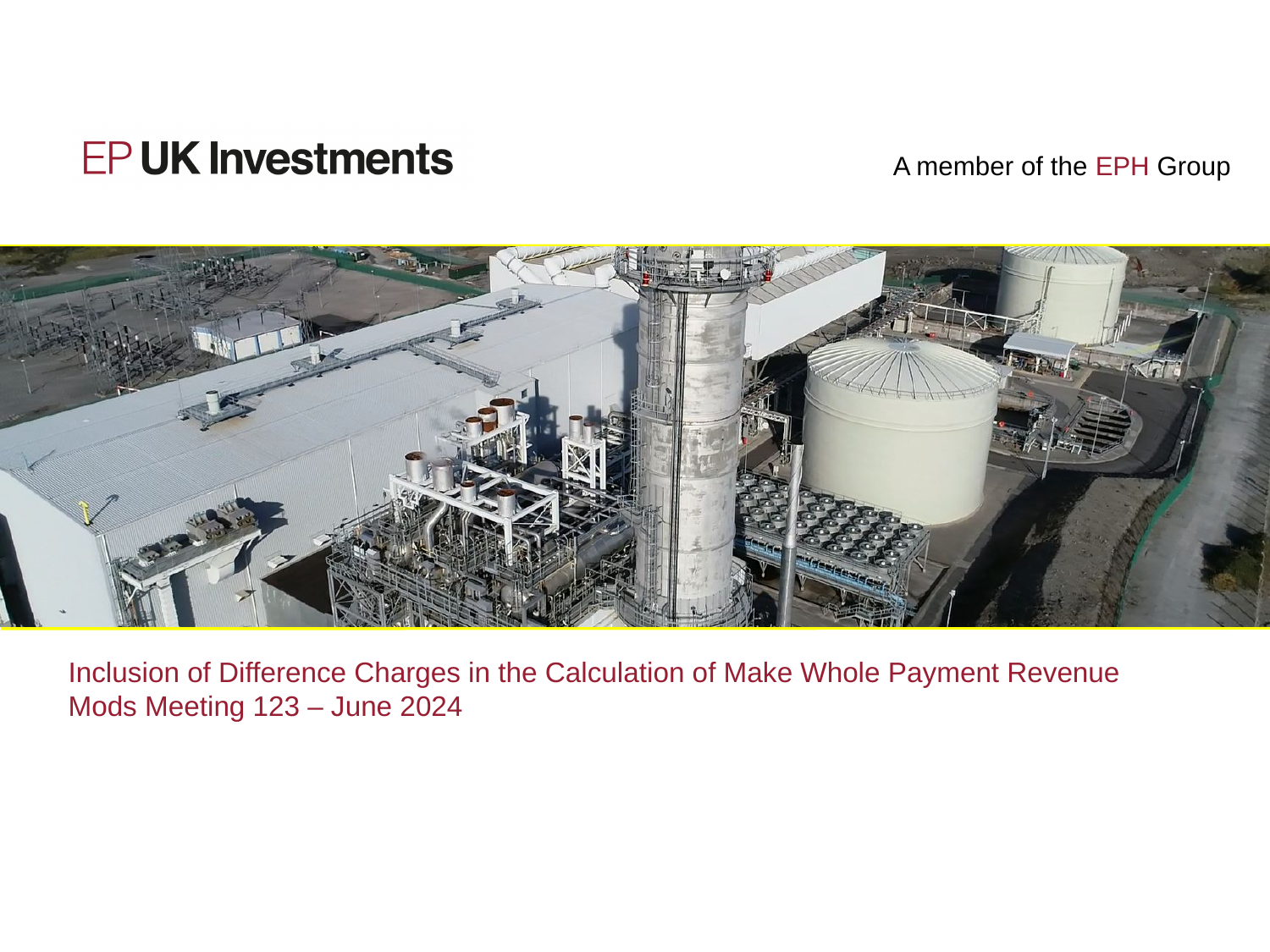

Inclusion of Difference Charges in the Calculation of Make Whole Payment Revenue
Mods Meeting 123 – June 2024